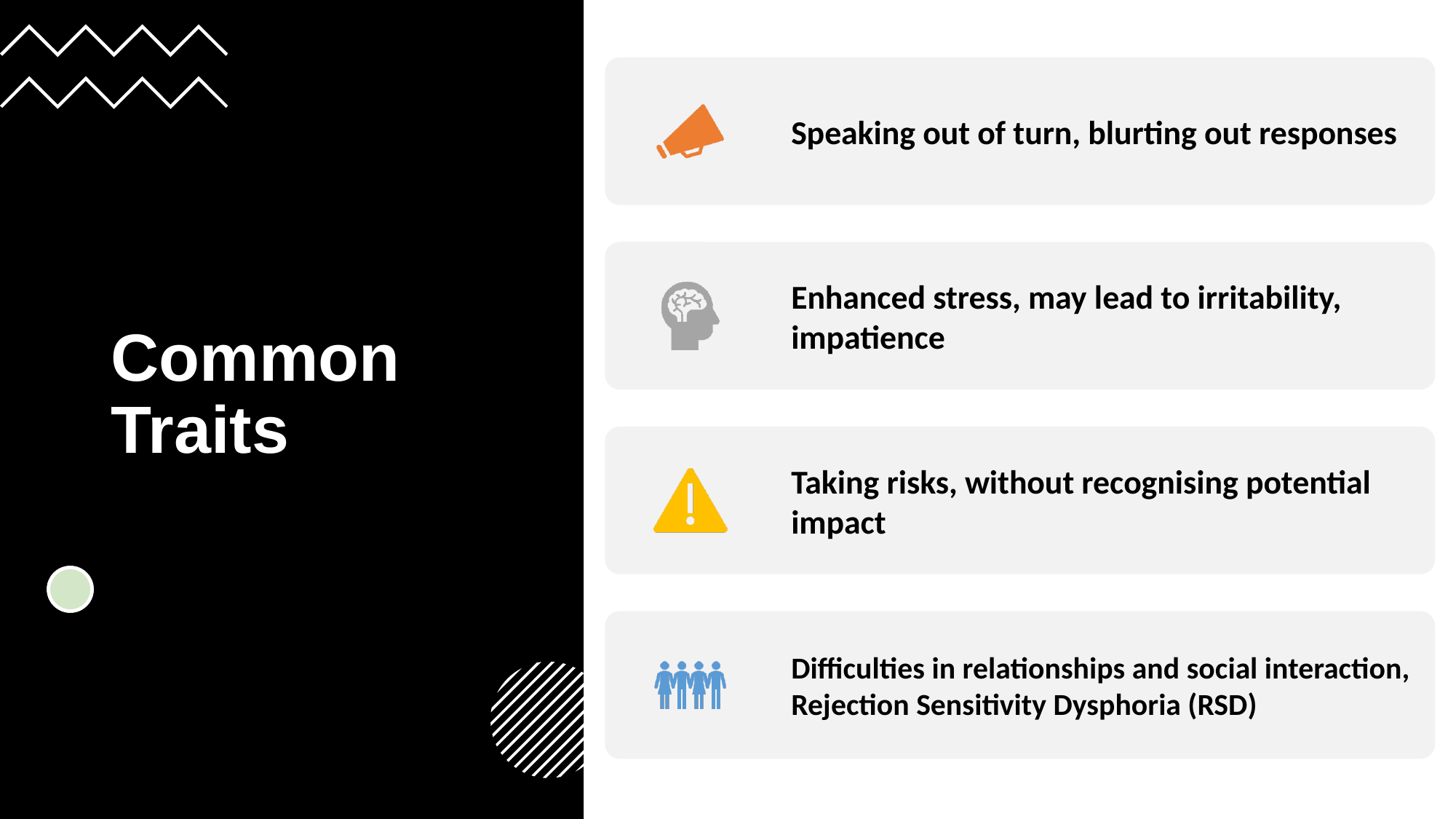

Speaking out of turn, blurting out responses
Enhanced stress, may lead to irritability, impatience
Taking risks, without recognising potential impact
Difficulties in relationships and social interaction, Rejection Sensitivity Dysphoria (RSD)
# Common Traits